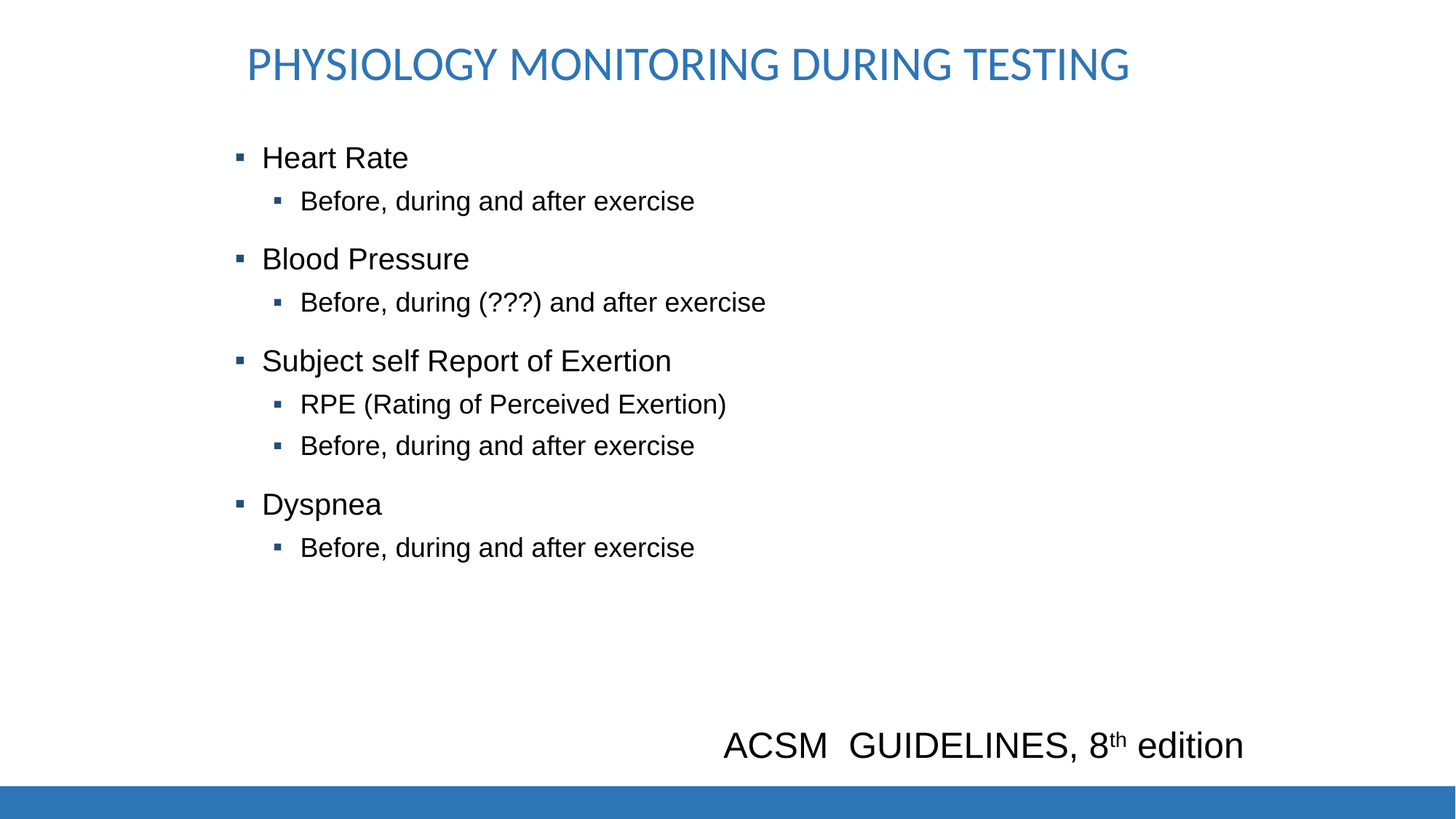

# PHYSIOLOGY MONITORING DURING TESTING
Heart Rate
Before, during and after exercise
Blood Pressure
Before, during (???) and after exercise
Subject self Report of Exertion
RPE (Rating of Perceived Exertion)
Before, during and after exercise
Dyspnea
Before, during and after exercise

ACSM  GUIDELINES, 8th edition